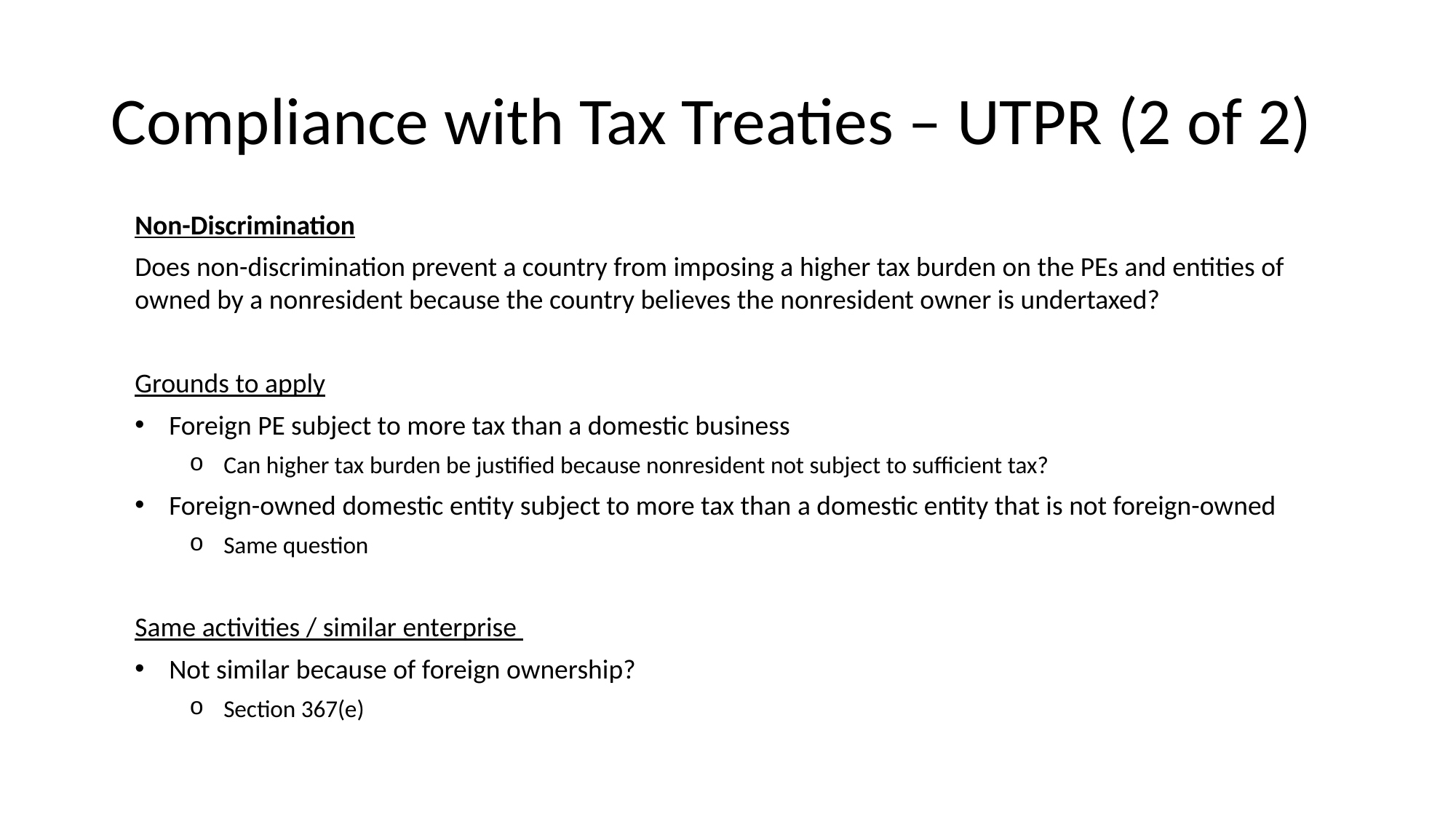

# Compliance with Tax Treaties – UTPR (2 of 2)
Non-Discrimination
Does non-discrimination prevent a country from imposing a higher tax burden on the PEs and entities of owned by a nonresident because the country believes the nonresident owner is undertaxed?

Grounds to apply
Foreign PE subject to more tax than a domestic business
Can higher tax burden be justified because nonresident not subject to sufficient tax?
Foreign-owned domestic entity subject to more tax than a domestic entity that is not foreign-owned
Same question

Same activities / similar enterprise
Not similar because of foreign ownership?
Section 367(e)